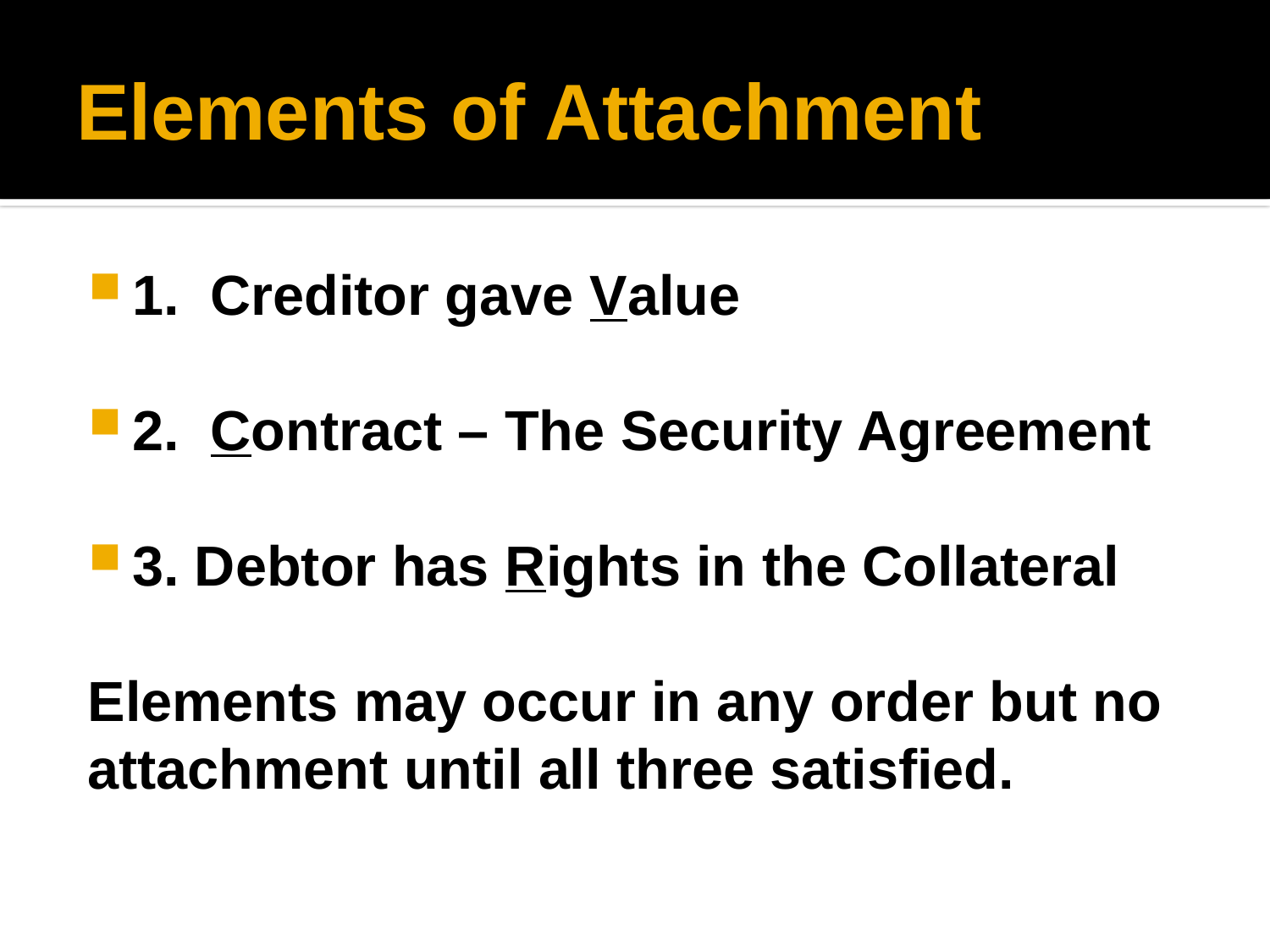

# Elements of Attachment
1.  Creditor gave Value

2.  Contract – The Security Agreement

3. Debtor has Rights in the Collateral

Elements may occur in any order but no attachment until all three satisfied.